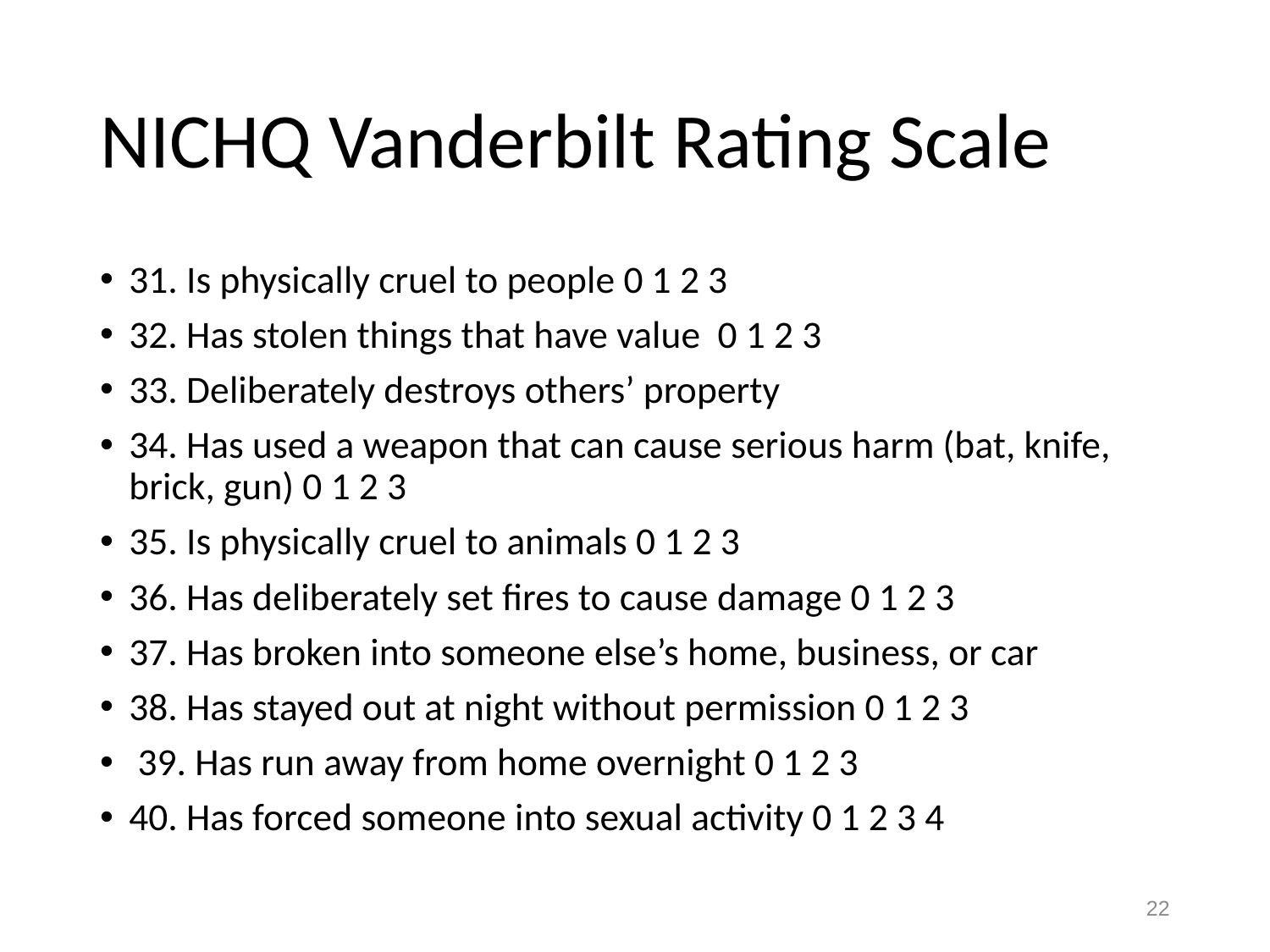

# NICHQ Vanderbilt Rating Scale
31. Is physically cruel to people 0 1 2 3
32. Has stolen things that have value  0 1 2 3
33. Deliberately destroys others’ property
34. Has used a weapon that can cause serious harm (bat, knife, brick, gun) 0 1 2 3
35. Is physically cruel to animals 0 1 2 3
36. Has deliberately set fires to cause damage 0 1 2 3
37. Has broken into someone else’s home, business, or car
38. Has stayed out at night without permission 0 1 2 3
 39. Has run away from home overnight 0 1 2 3
40. Has forced someone into sexual activity 0 1 2 3 4
22